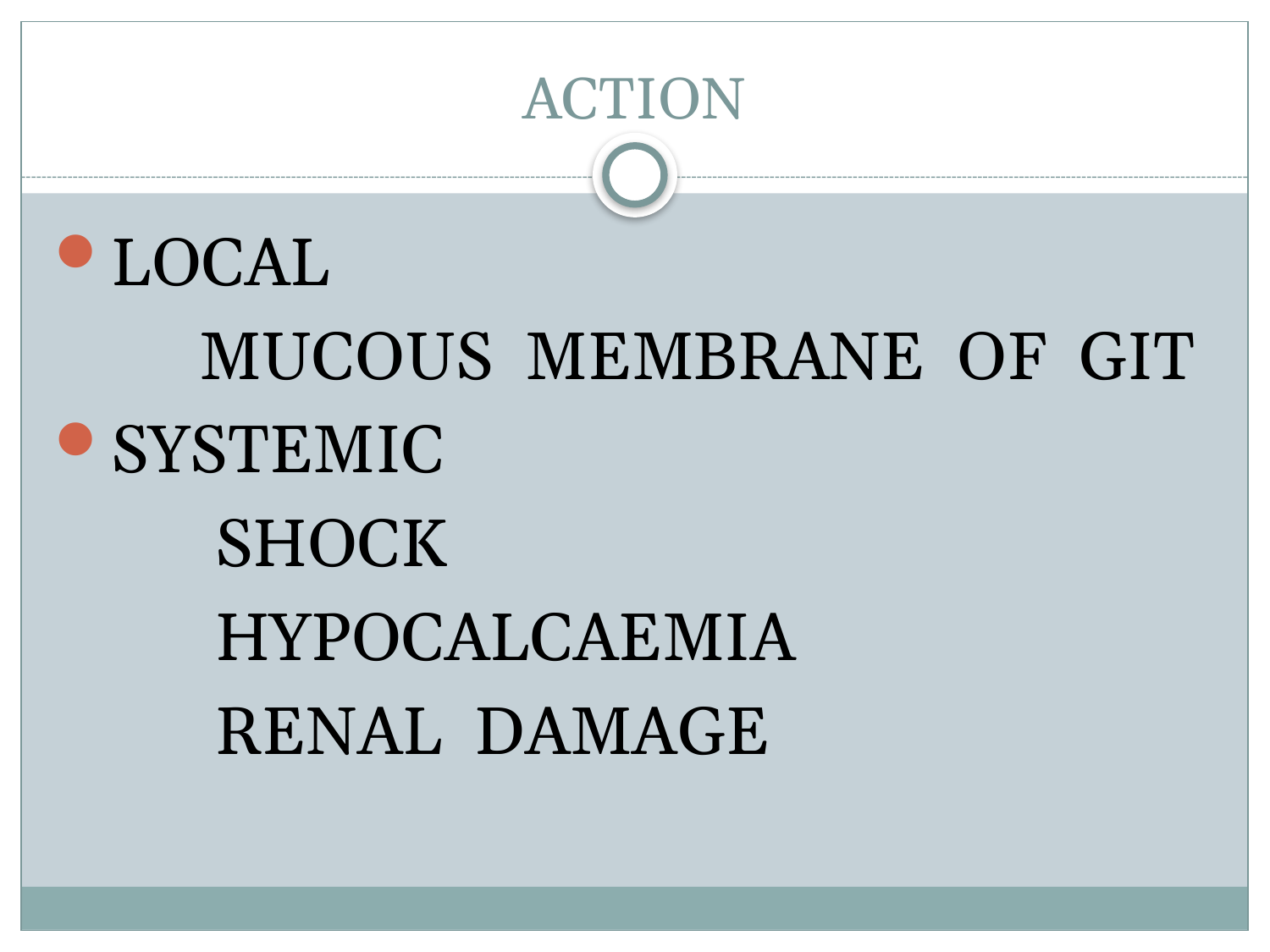

# ACTION
LOCAL
         MUCOUS  MEMBRANE  OF  GIT
SYSTEMIC
          SHOCK
          HYPOCALCAEMIA
          RENAL  DAMAGE